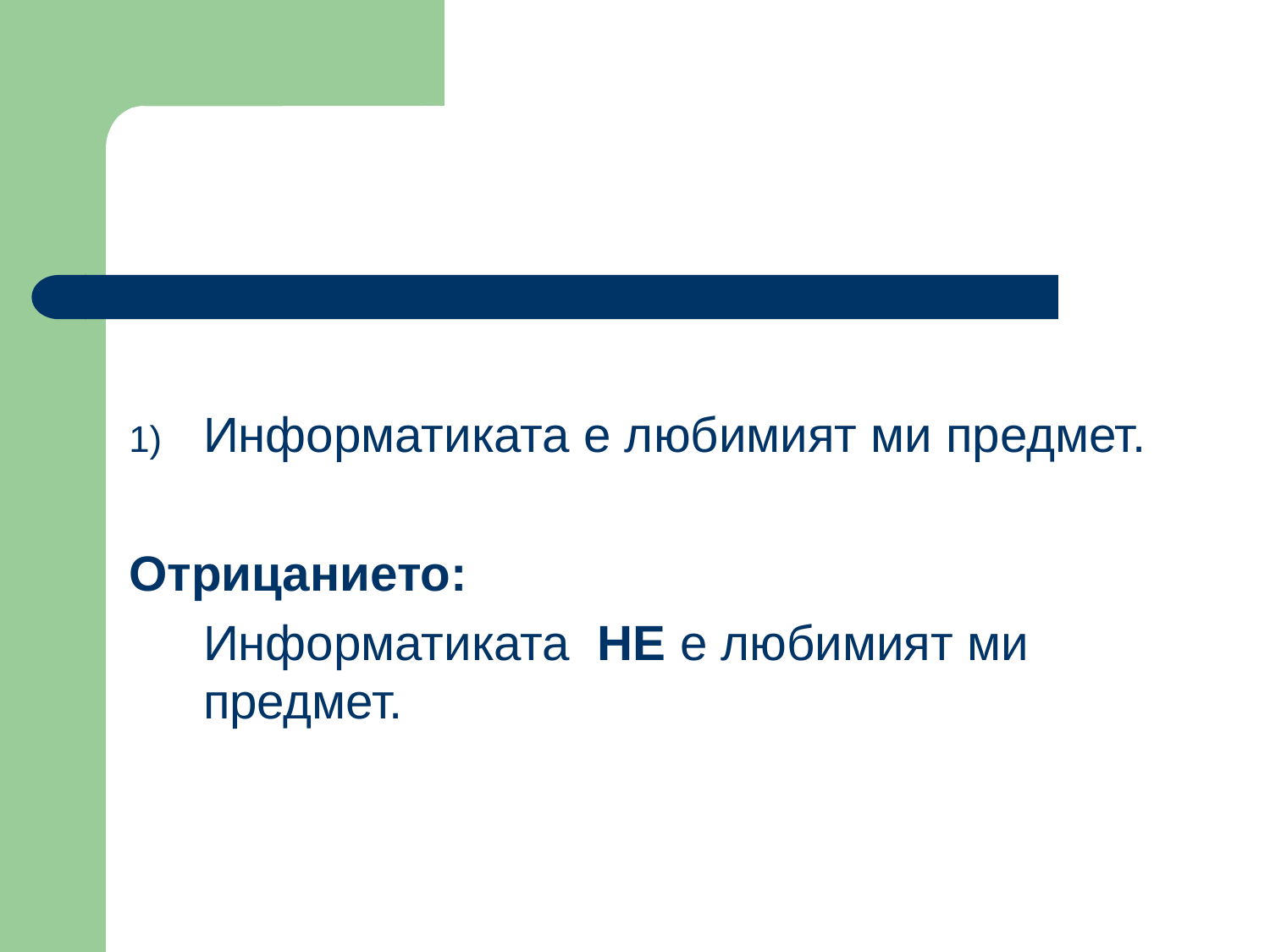

#

Информатиката е любимият ми предмет.

Отрицанието:
	Информатиката  НЕ е любимият ми предмет.